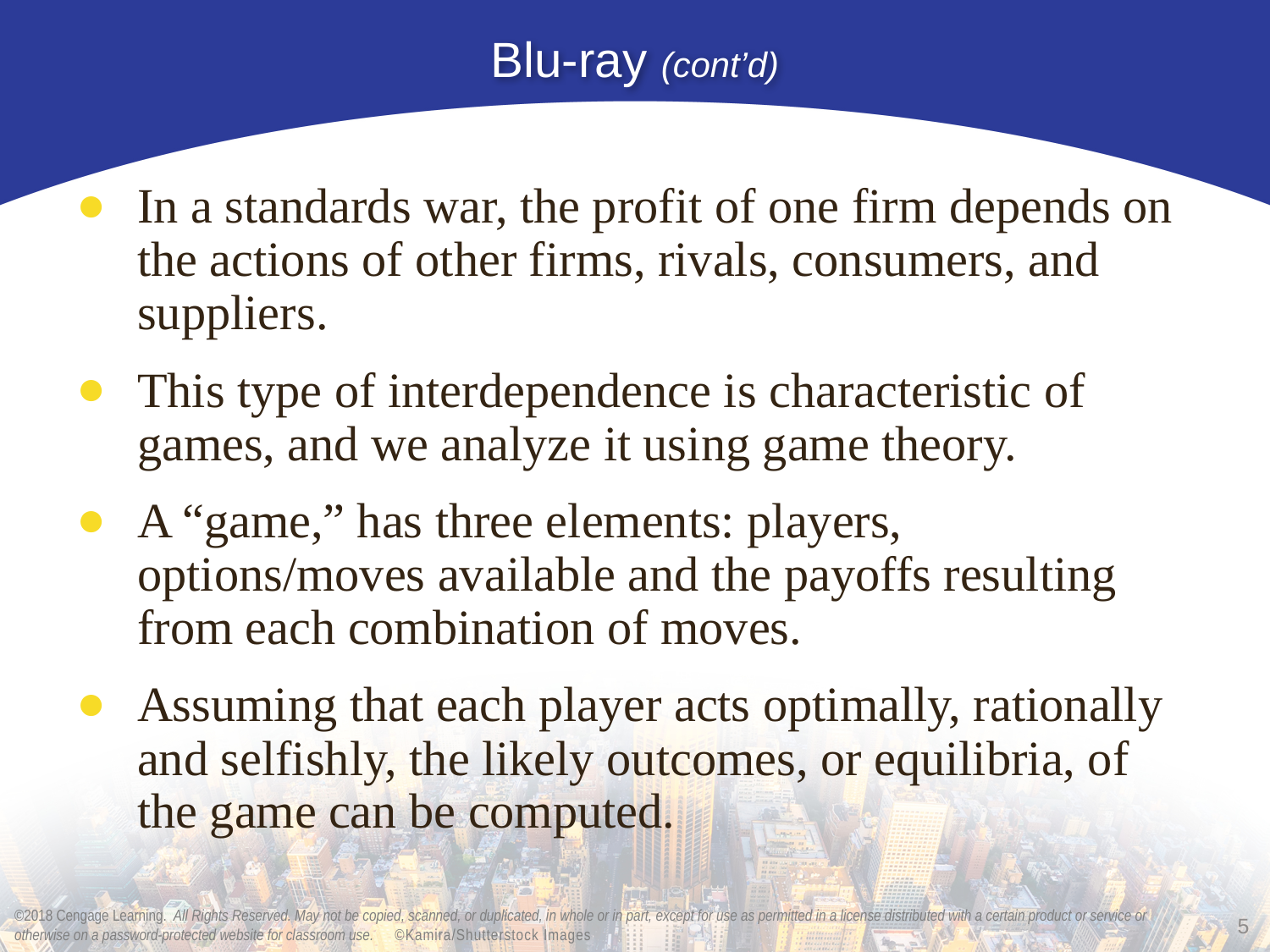

# Blu-ray (cont’d)
In a standards war, the profit of one firm depends on the actions of other firms, rivals, consumers, and suppliers.
This type of interdependence is characteristic of games, and we analyze it using game theory.
A “game,” has three elements: players, options/moves available and the payoffs resulting from each combination of moves.
Assuming that each player acts optimally, rationally and selfishly, the likely outcomes, or equilibria, of the game can be computed.
5